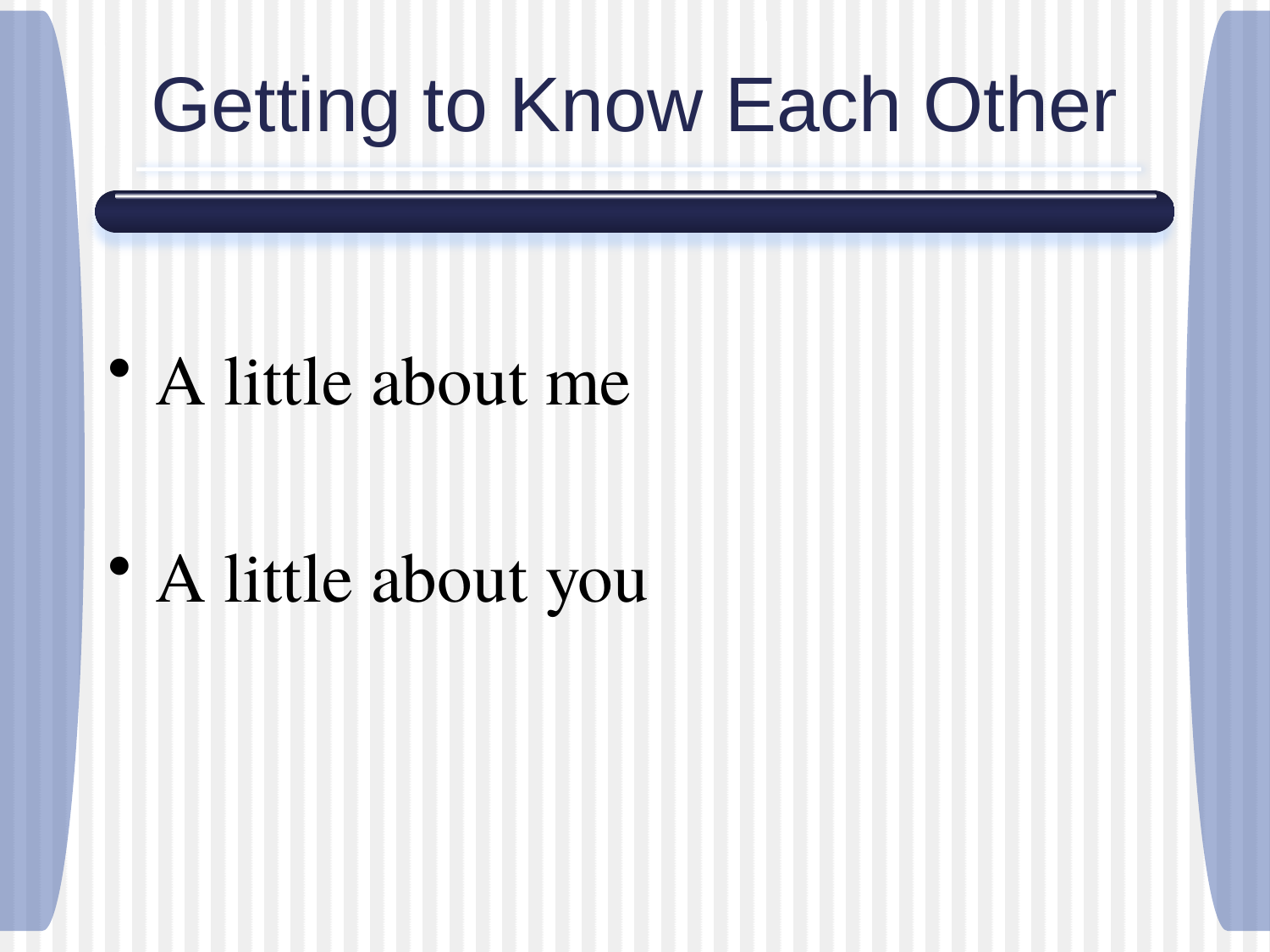

# Getting to Know Each Other
A little about me

A little about you